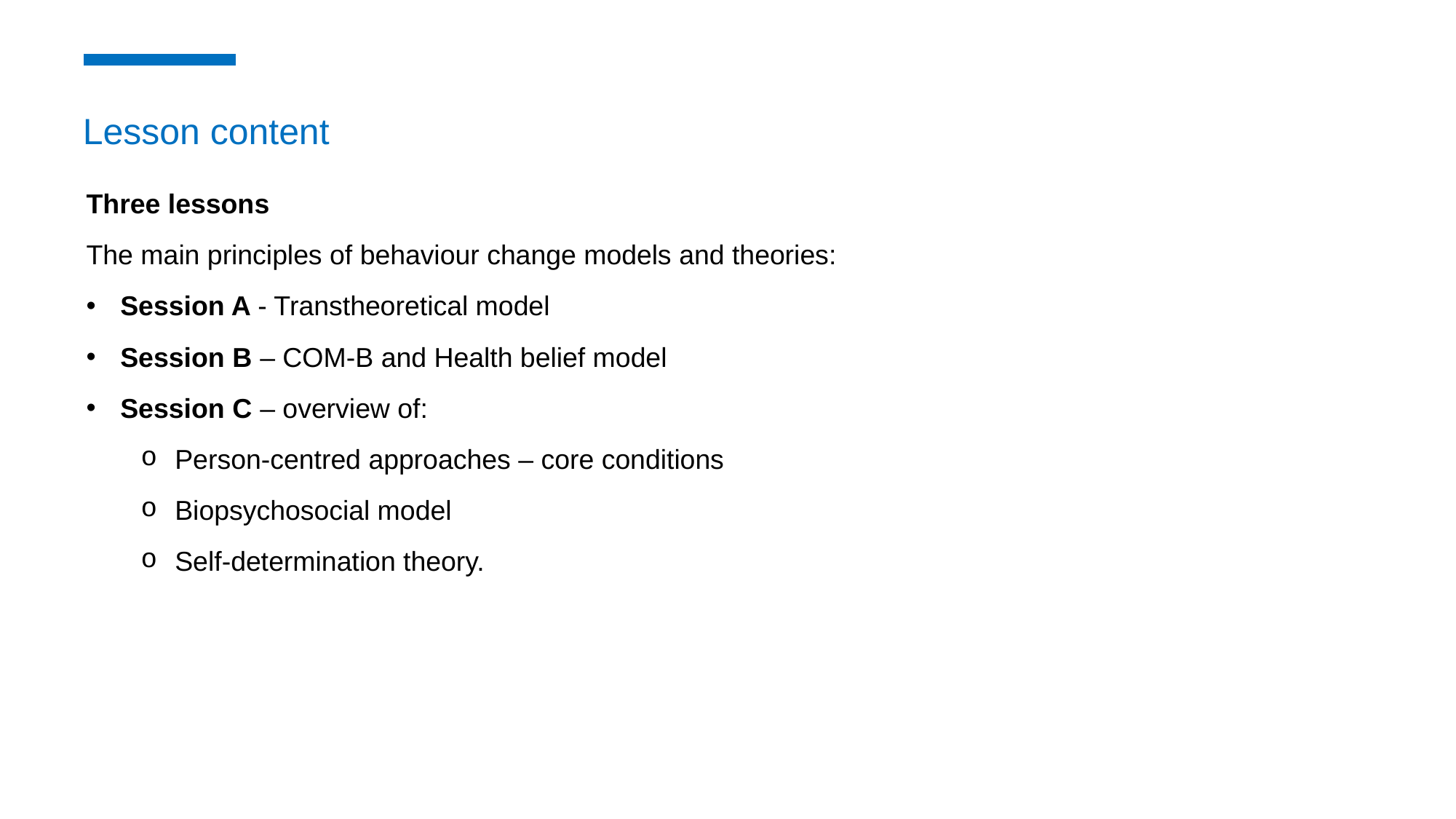

Lesson content
Three lessons
The main principles of behaviour change models and theories:
Session A - Transtheoretical model
Session B – COM-B and Health belief model
Session C – overview of:
Person-centred approaches – core conditions
Biopsychosocial model
Self-determination theory.